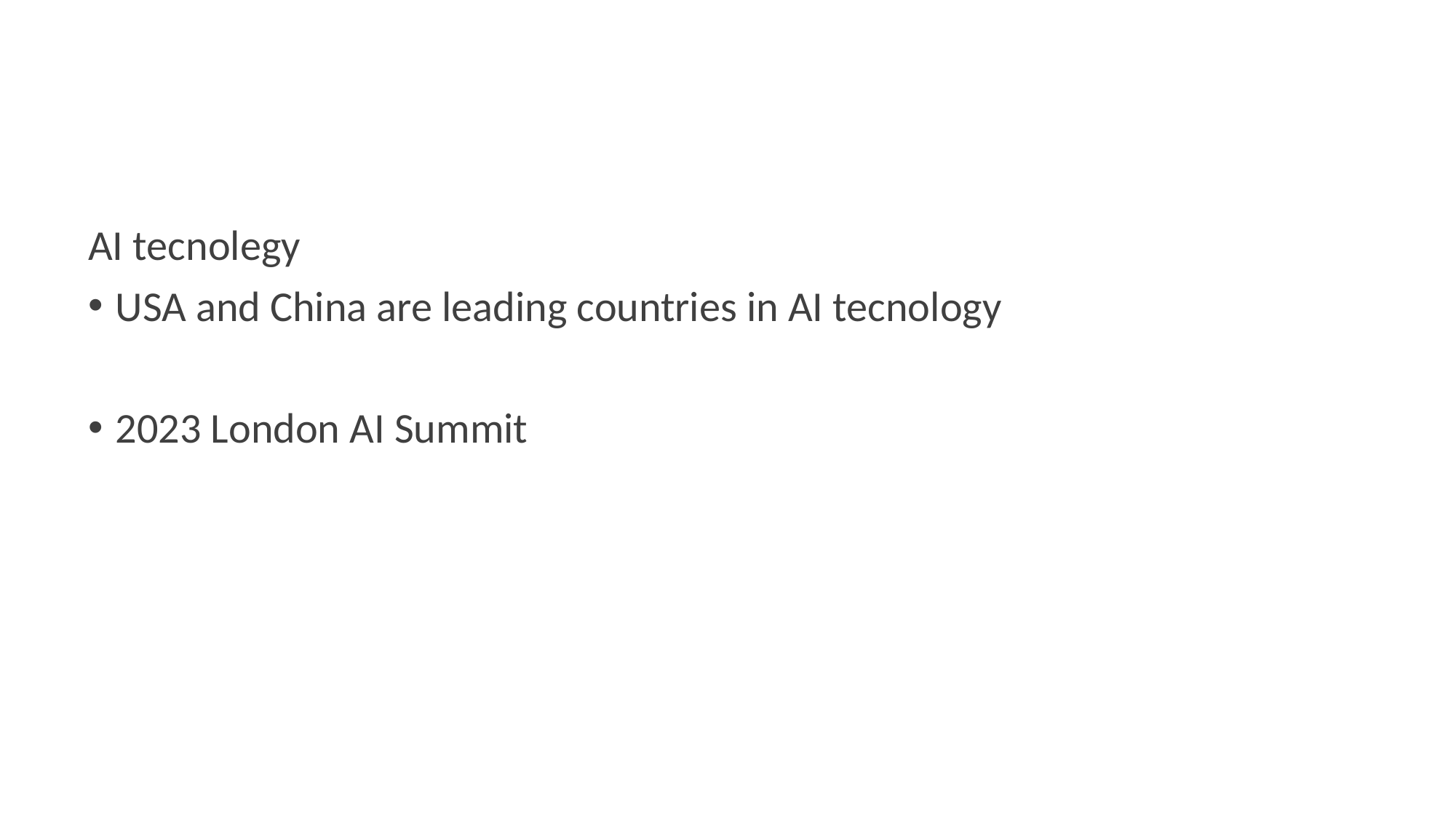

#
AI tecnolegy
USA and China are leading countries in AI tecnology

2023 London AI Summit